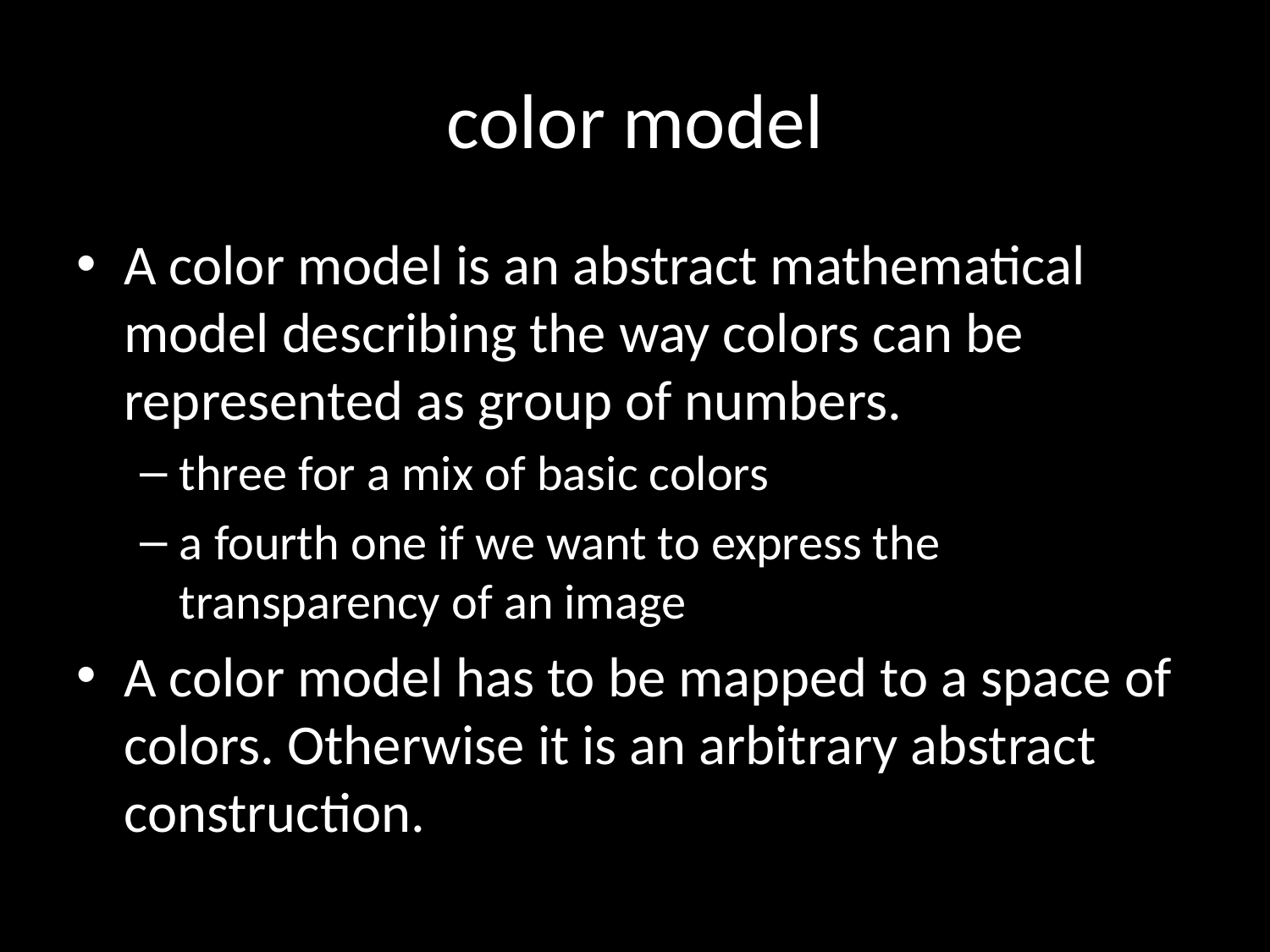

# color model
A color model is an abstract mathematical model describing the way colors can be represented as group of numbers.
three for a mix of basic colors
a fourth one if we want to express the transparency of an image
A color model has to be mapped to a space of colors. Otherwise it is an arbitrary abstract construction.